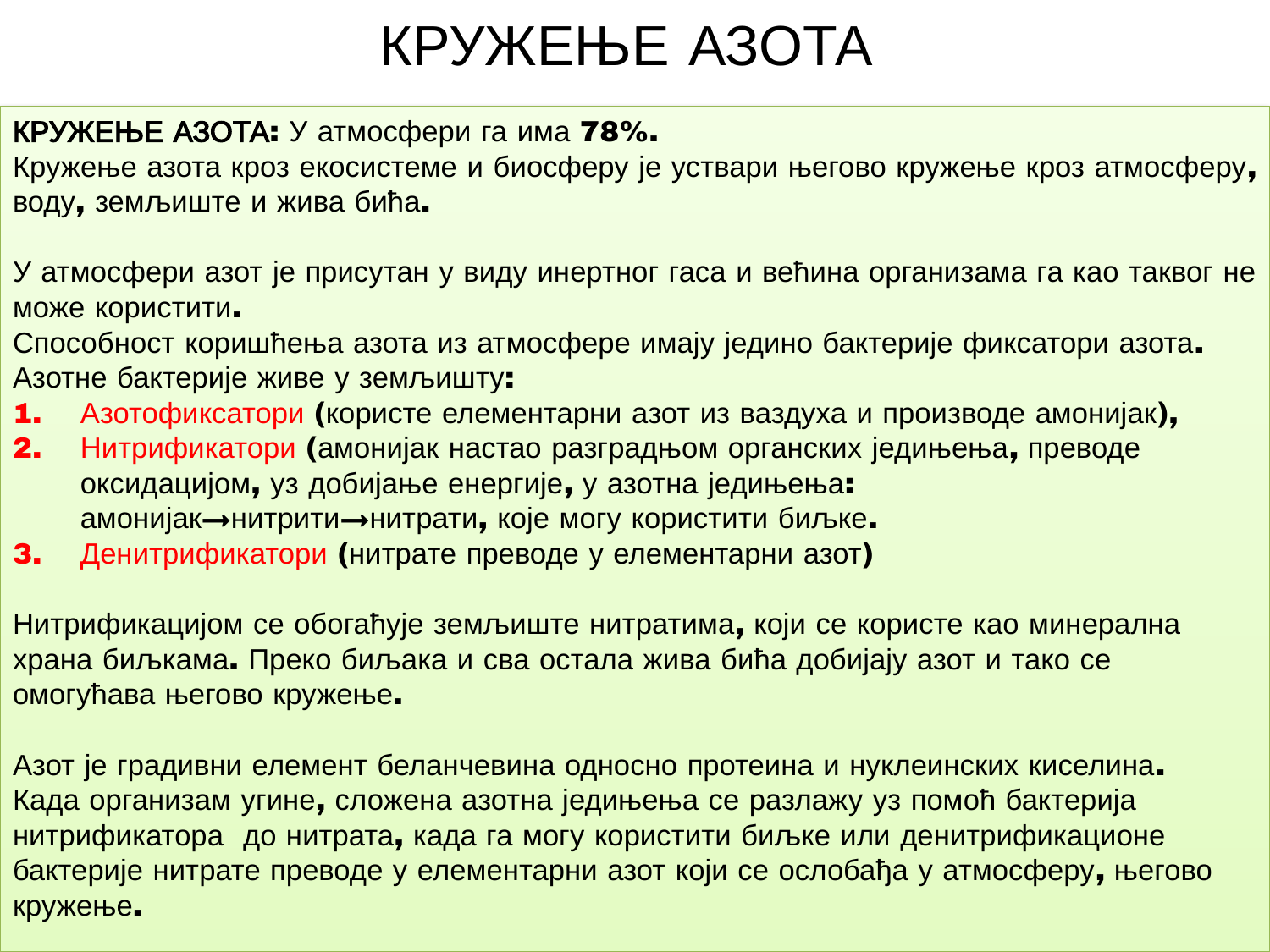

# КРУЖЕЊЕ АЗОТА
КРУЖЕЊЕ АЗОТА: У атмосфери га има 78%.
Кружење азота кроз екосистеме и биосферу је уствари његово кружење кроз атмосферу, воду, земљиште и жива бића.

У атмосфери азот је присутан у виду инертног гаса и већина организама га као таквог не може користити.
Способност коришћења азота из атмосфере имају једино бактерије фиксатори азота.
Азотне бактерије живе у земљишту:
Азотофиксатори (користе елементарни азот из ваздуха и производе амонијак),
Нитрификатори (амонијак настао разградњом органских једињења, преводе оксидацијом, уз добијање енергије, у азотна једињења: амонијак→нитрити→нитрати, које могу користити биљке.
Денитрификатори (нитрате преводе у елементарни азот)

Нитрификацијом се обогаћује земљиште нитратима, који се користе као минерална храна биљкама. Преко биљака и сва остала жива бића добијају азот и тако се омогућава његово кружење.

Азот је градивни елемент беланчевина односно протеина и нуклеинских киселина.
Када организам угине, сложена азотна једињења се разлажу уз помоћ бактерија нитрификатора  до нитрата, када га могу користити биљке или денитрификационе бактерије нитрате преводе у елементарни азот који се ослобађа у атмосферу, његово кружење.